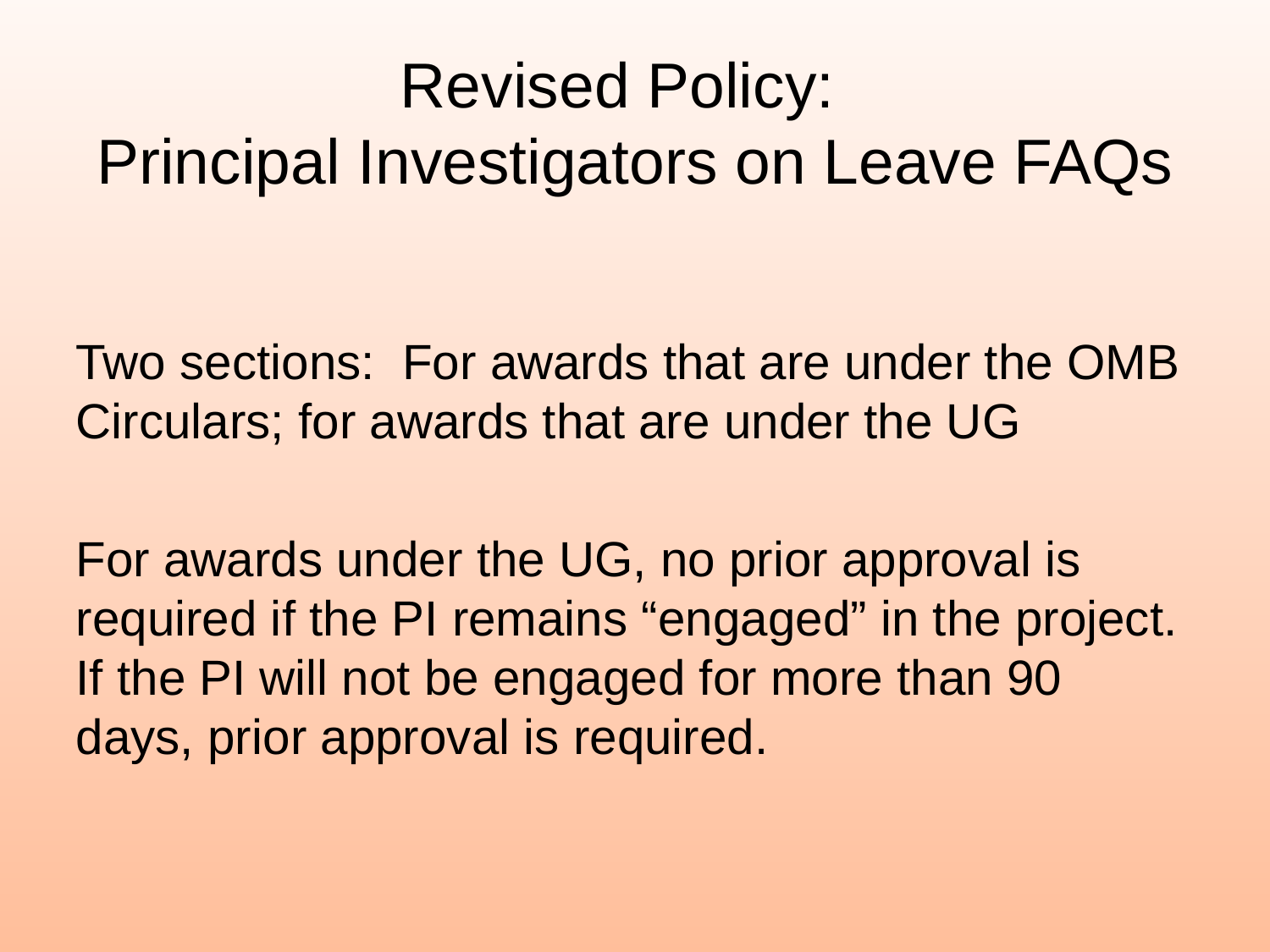

# Revised Policy: Principal Investigators on Leave FAQs
Two sections:  For awards that are under the OMB Circulars; for awards that are under the UG

For awards under the UG, no prior approval is required if the PI remains “engaged” in the project.  If the PI will not be engaged for more than 90 days, prior approval is required.